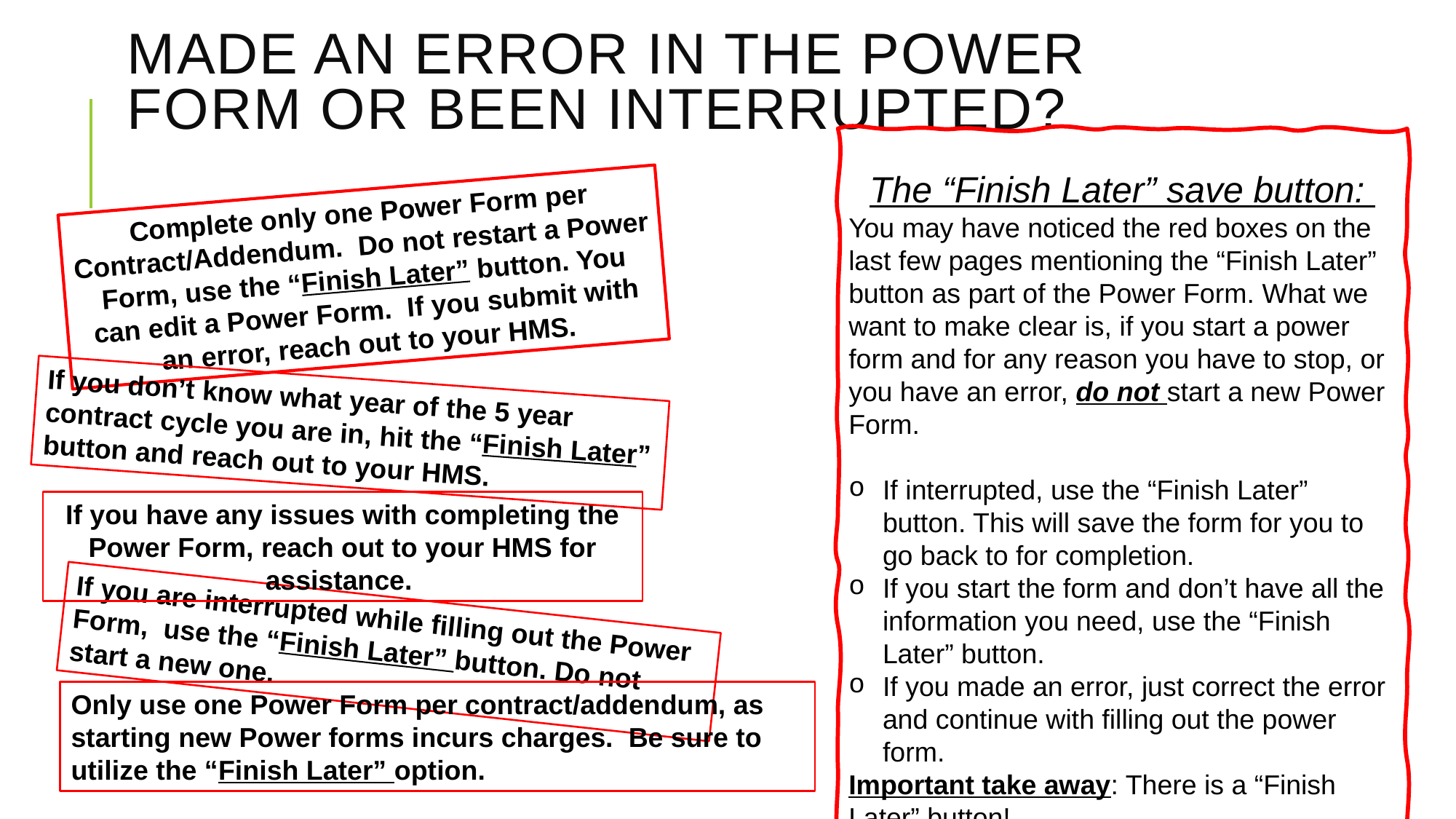

# Made an error in the power form or been interrupted?

The “Finish Later” save button:
You may have noticed the red boxes on the last few pages mentioning the “Finish Later” button as part of the Power Form. What we want to make clear is, if you start a power form and for any reason you have to stop, or you have an error, do not start a new Power Form.

If interrupted, use the “Finish Later” button. This will save the form for you to go back to for completion.
If you start the form and don’t have all the information you need, use the “Finish Later” button.
If you made an error, just correct the error and continue with filling out the power form.
Important take away: There is a “Finish Later” button!
Complete only one Power Form per Contract/Addendum.  Do not restart a Power Form, use the “Finish Later” button. You can edit a Power Form.  If you submit with an error, reach out to your HMS.
If you don’t know what year of the 5 year contract cycle you are in, hit the “Finish Later” button and reach out to your HMS.
If you have any issues with completing the Power Form, reach out to your HMS for assistance.
If you are interrupted while filling out the Power Form,  use the “Finish Later” button. Do not start a new one.
Only use one Power Form per contract/addendum, as starting new Power forms incurs charges.  Be sure to utilize the “Finish Later” option.